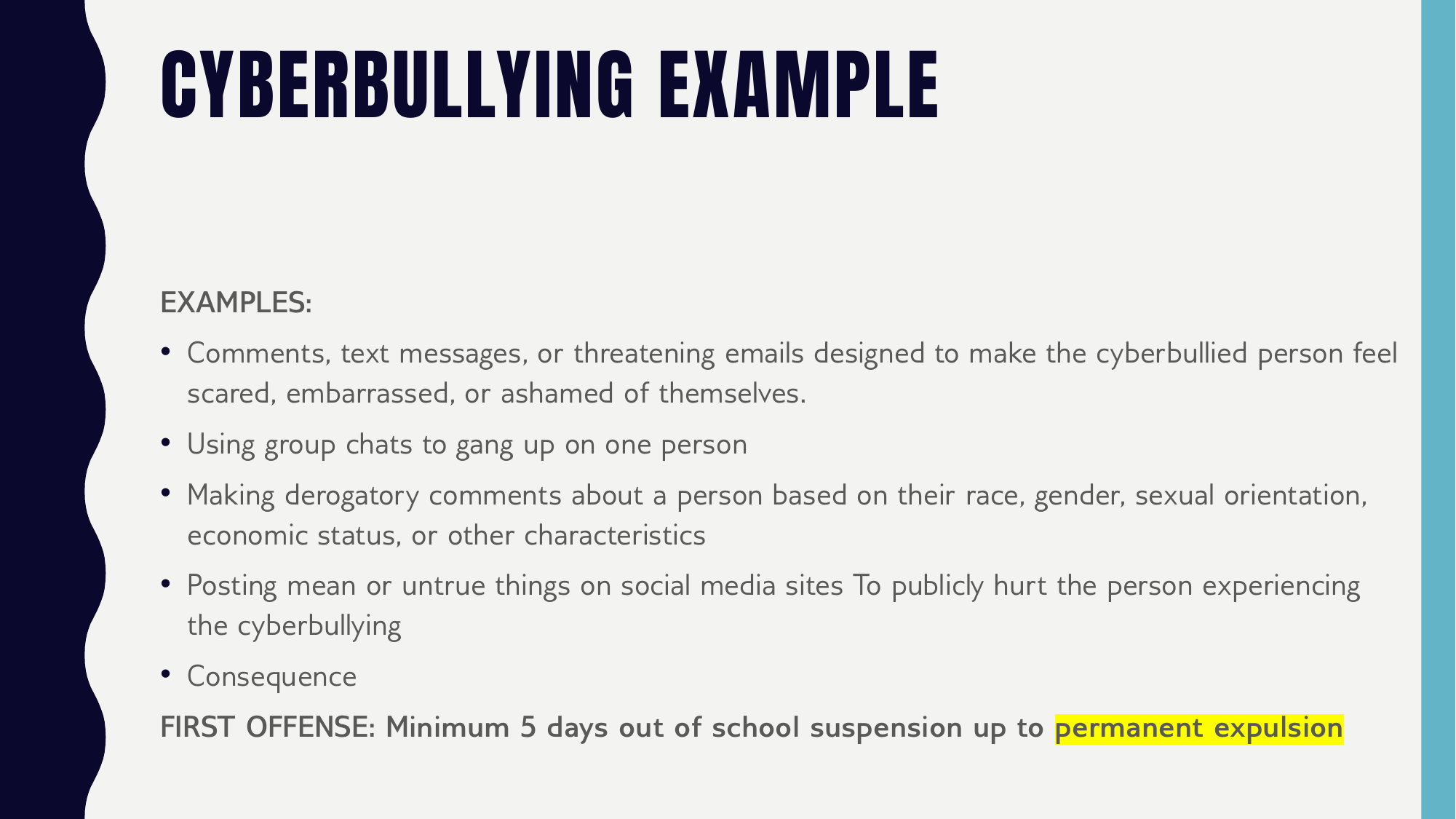

# Cyberbullying example
EXAMPLES:
Comments, text messages, or threatening emails designed to make the cyberbullied person feel scared, embarrassed, or ashamed of themselves.
Using group chats to gang up on one person
Making derogatory comments about a person based on their race, gender, sexual orientation, economic status, or other characteristics
Posting mean or untrue things on social media sites To publicly hurt the person experiencing the cyberbullying
Consequence
FIRST OFFENSE: Minimum 5 days out of school suspension up to permanent expulsion